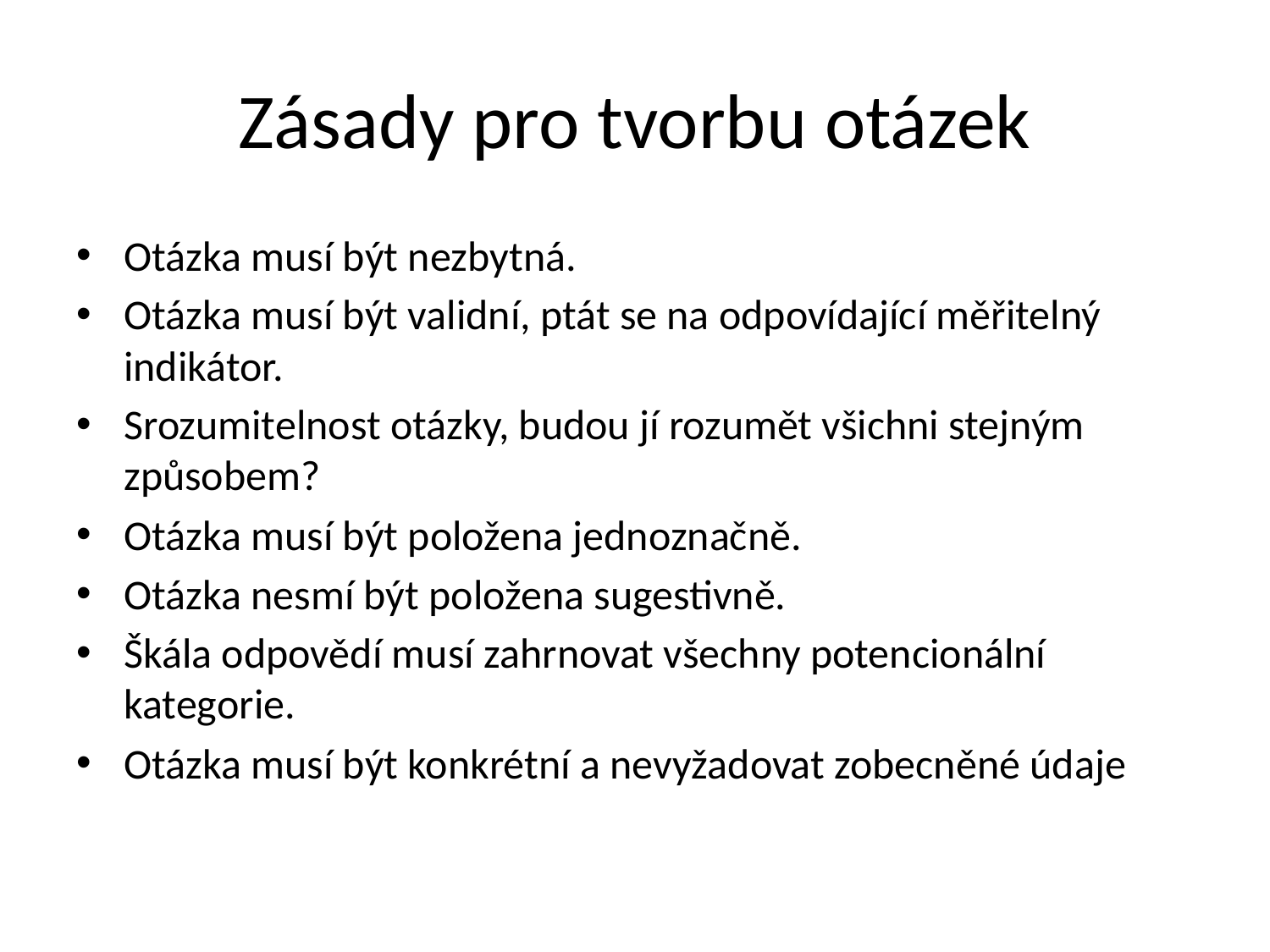

# Zásady pro tvorbu otázek
Otázka musí být nezbytná.
Otázka musí být validní, ptát se na odpovídající měřitelný indikátor.
Srozumitelnost otázky, budou jí rozumět všichni stejným způsobem?
Otázka musí být položena jednoznačně.
Otázka nesmí být položena sugestivně.
Škála odpovědí musí zahrnovat všechny potencionální kategorie.
Otázka musí být konkrétní a nevyžadovat zobecněné údaje